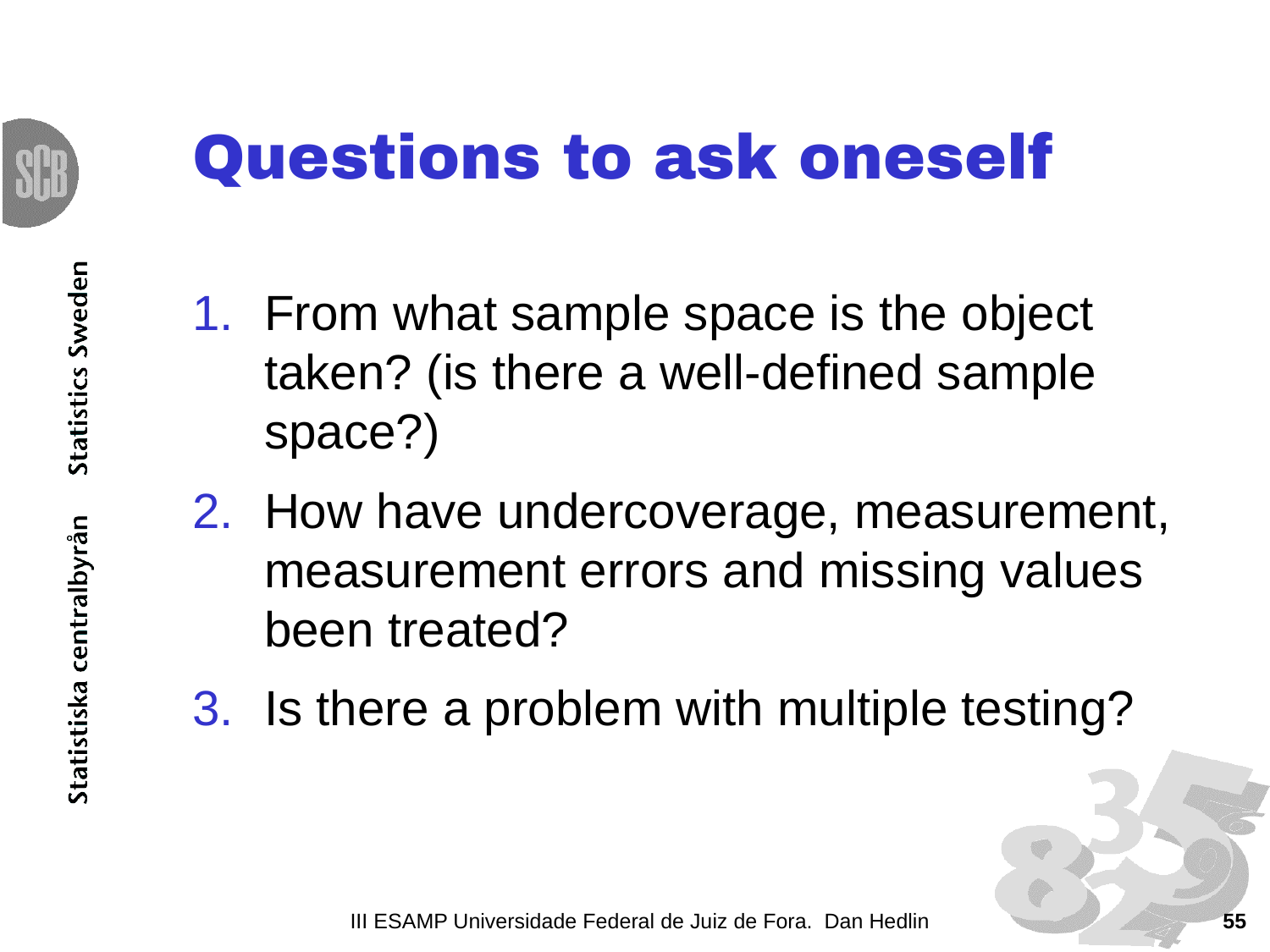

# Questions to ask oneself
From what sample space is the object taken? (is there a well-defined sample space?)
How have undercoverage, measurement, measurement errors and missing values been treated?
Is there a problem with multiple testing?
III ESAMP Universidade Federal de Juiz de Fora.  Dan Hedlin
55